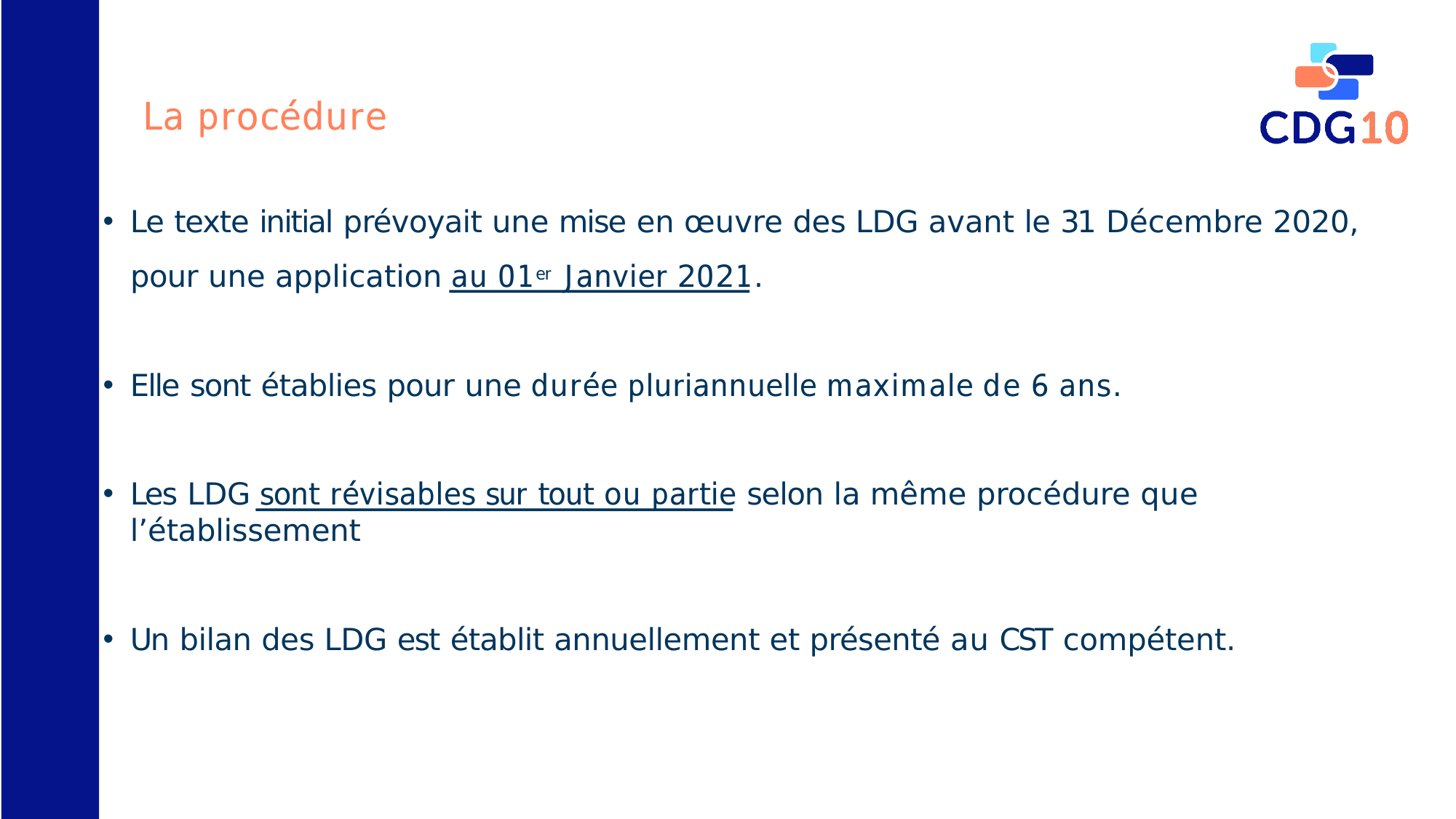

# La procédure
Le texte initial prévoyait une mise en œuvre des LDG avant le 31 Décembre 2020,
pour une application au 01er Janvier 2021.

Elle sont établies pour une durée pluriannuelle maximale de 6 ans.

Les LDG sont révisables sur tout ou partie selon la même procédure que l’établissement

Un bilan des LDG est établit annuellement et présenté au CST compétent.